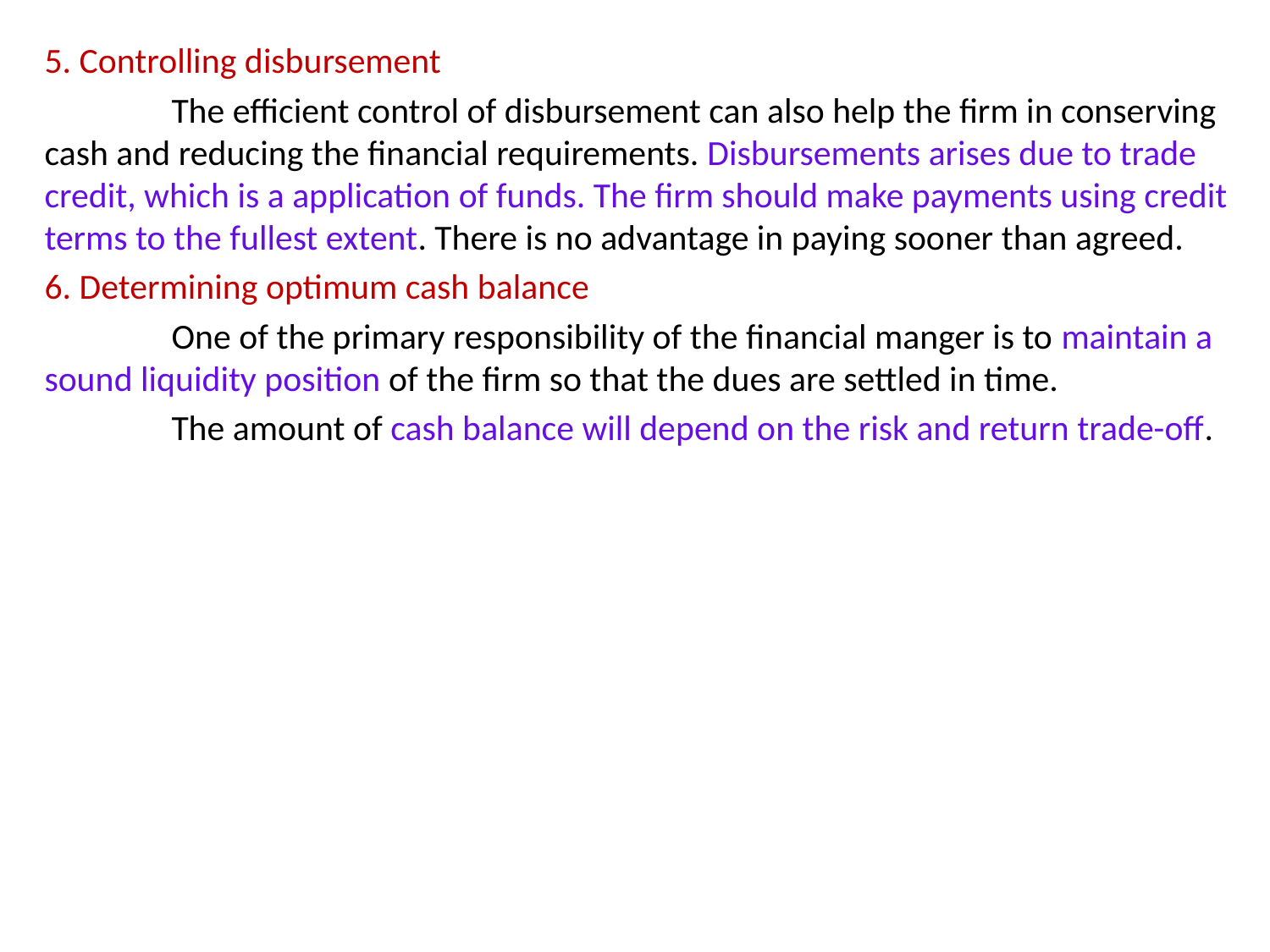

5. Controlling disbursement
	The efficient control of disbursement can also help the firm in conserving cash and reducing the financial requirements. Disbursements arises due to trade credit, which is a application of funds. The firm should make payments using credit terms to the fullest extent. There is no advantage in paying sooner than agreed.
6. Determining optimum cash balance
	One of the primary responsibility of the financial manger is to maintain a sound liquidity position of the firm so that the dues are settled in time.
	The amount of cash balance will depend on the risk and return trade-off.